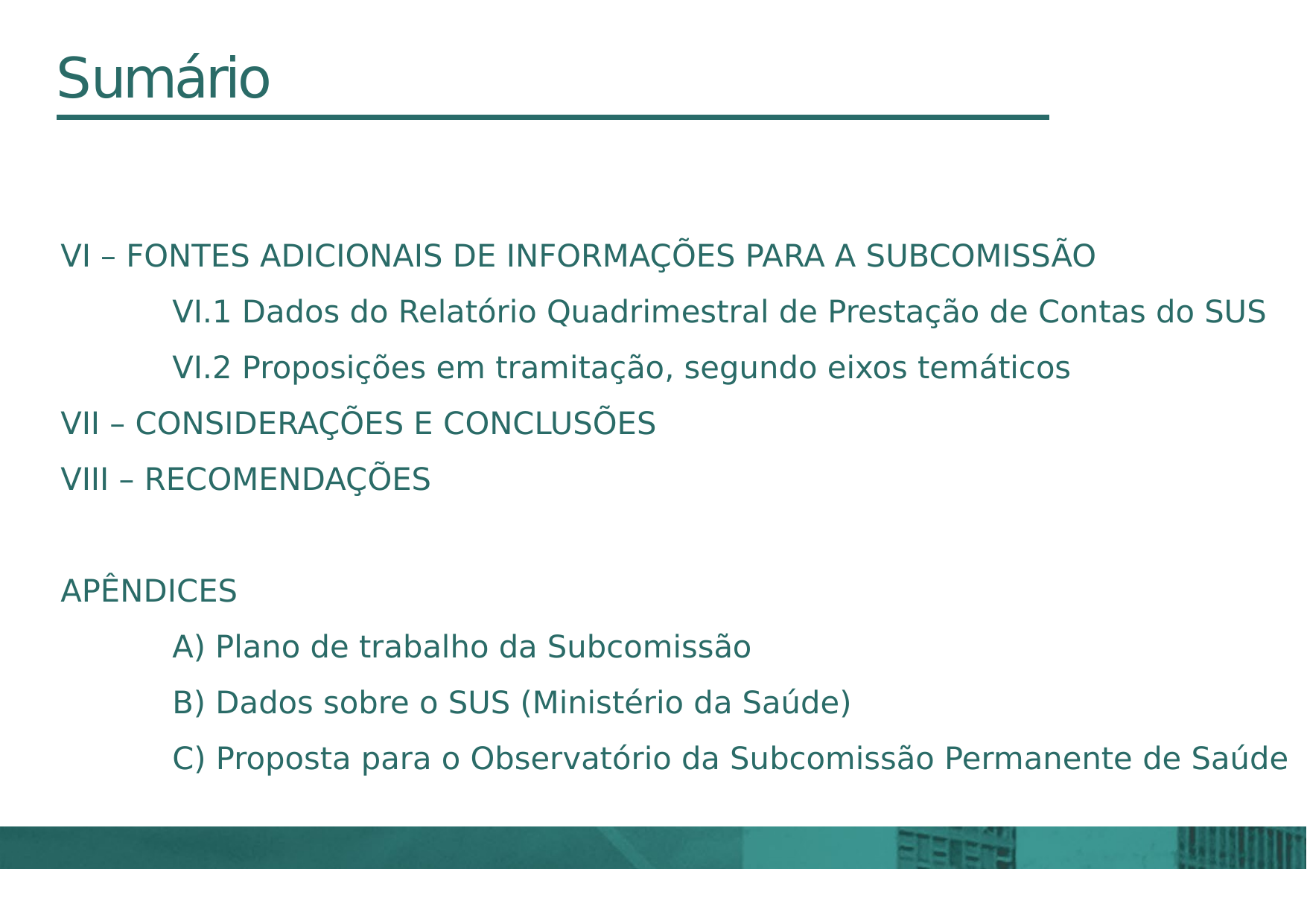

# Sumário

VI – FONTES ADICIONAIS DE INFORMAÇÕES PARA A SUBCOMISSÃO
	VI.1 Dados do Relatório Quadrimestral de Prestação de Contas do SUS
	VI.2 Proposições em tramitação, segundo eixos temáticos
VII – CONSIDERAÇÕES E CONCLUSÕES
VIII – RECOMENDAÇÕES

APÊNDICES
	A) Plano de trabalho da Subcomissão
	B) Dados sobre o SUS (Ministério da Saúde)
	C) Proposta para o Observatório da Subcomissão Permanente de Saúde